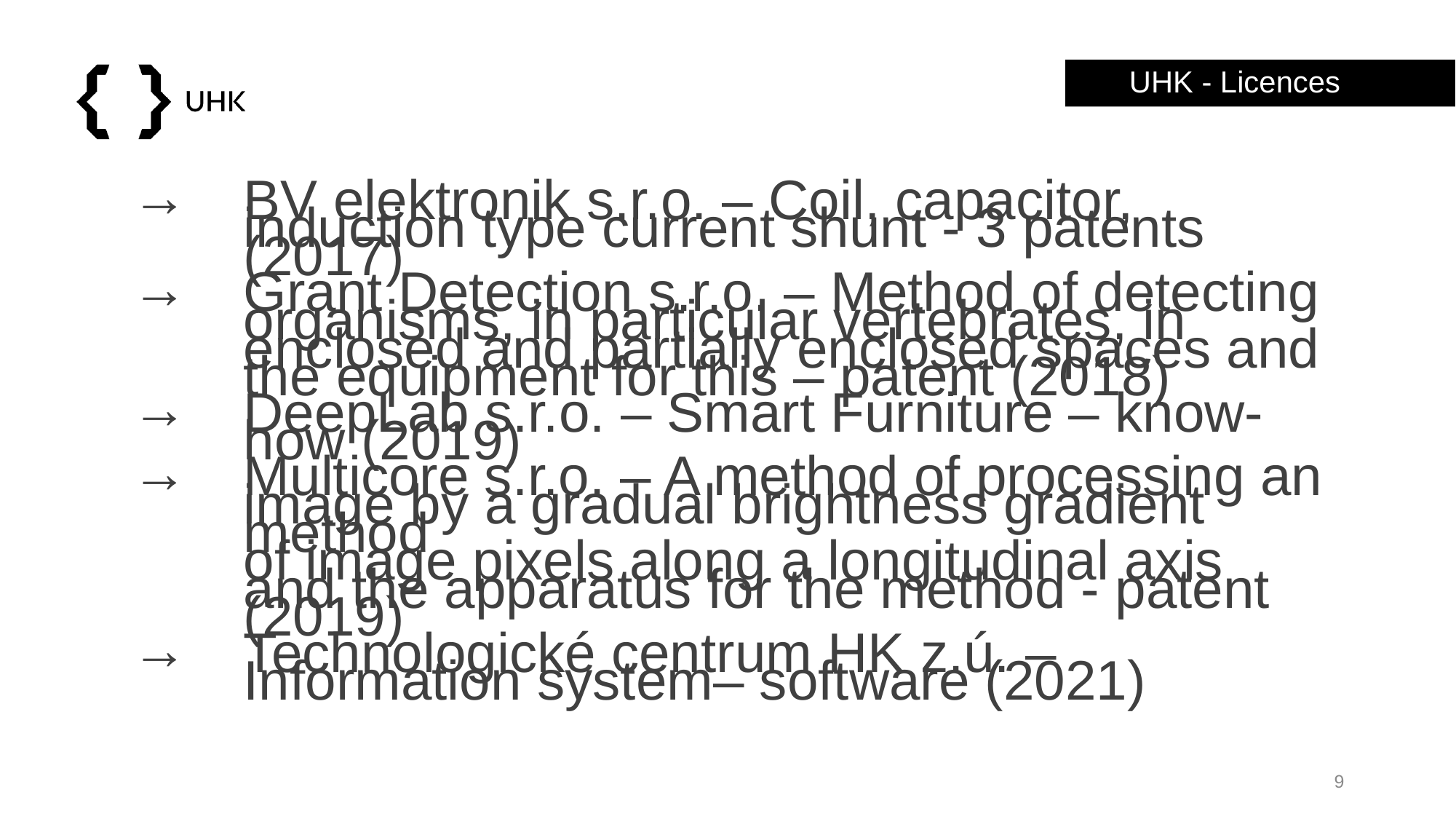

# UHK - Licences
BV elektronik s.r.o. – Coil, capacitor, induction type current shunt - 3 patents (2017)
Grant Detection s.r.o. – Method of detecting organisms, in particular vertebrates, in enclosed and partially enclosed spaces and the equipment for this – patent (2018)
DeepLab s.r.o. – Smart Furniture – know-how (2019)
Multicore s.r.o. – A method of processing an image by a gradual brightness gradient method
of image pixels along a longitudinal axis and the apparatus for the method - patent (2019)
Technologické centrum HK z.ú. – Information system– software (2021)

9